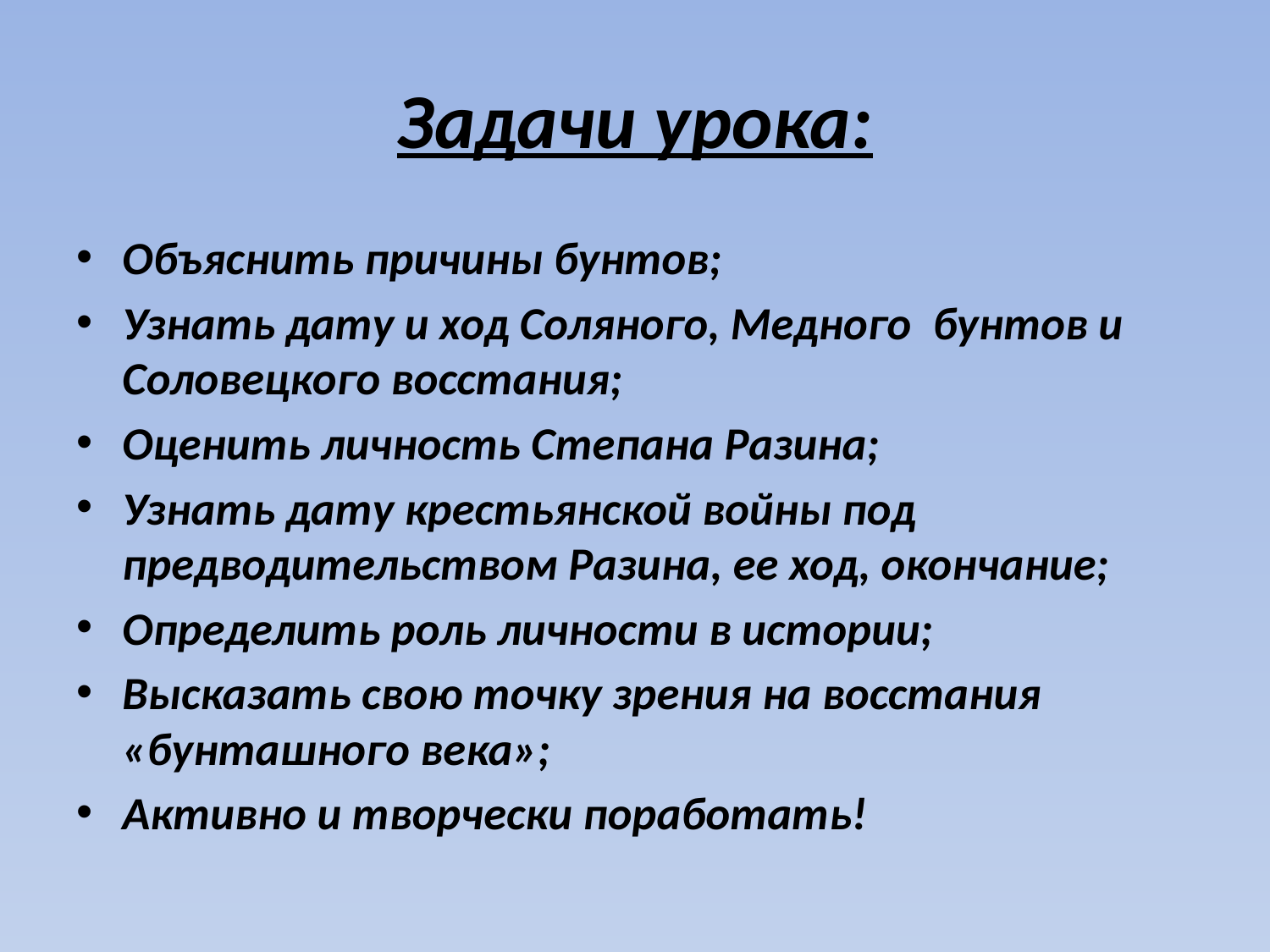

# Задачи урока:
Объяснить причины бунтов;
Узнать дату и ход Соляного, Медного  бунтов и Соловецкого восстания;
Оценить личность Степана Разина;
Узнать дату крестьянской войны под предводительством Разина, ее ход, окончание;
Определить роль личности в истории;
Высказать свою точку зрения на восстания «бунташного века»;
Активно и творчески поработать!